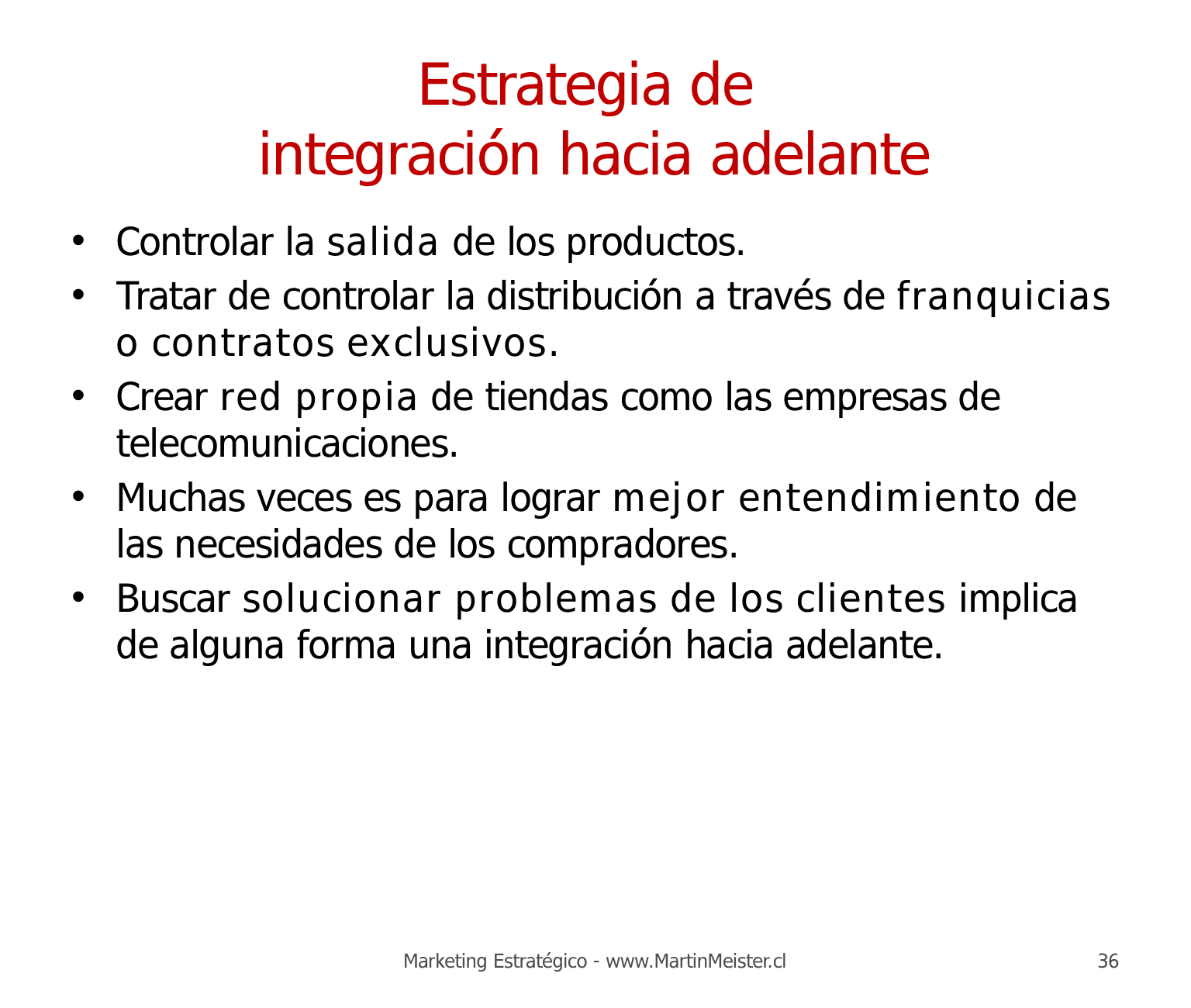

# Estrategia de integración hacia adelante
Controlar la salida de los productos.
Tratar de controlar la distribución a través de franquicias o contratos exclusivos.
Crear red propia de tiendas como las empresas de telecomunicaciones.
Muchas veces es para lograr mejor entendimiento de las necesidades de los compradores.
Buscar solucionar problemas de los clientes implica de alguna forma una integración hacia adelante.
Marketing Estratégico - www.MartinMeister.cl
36